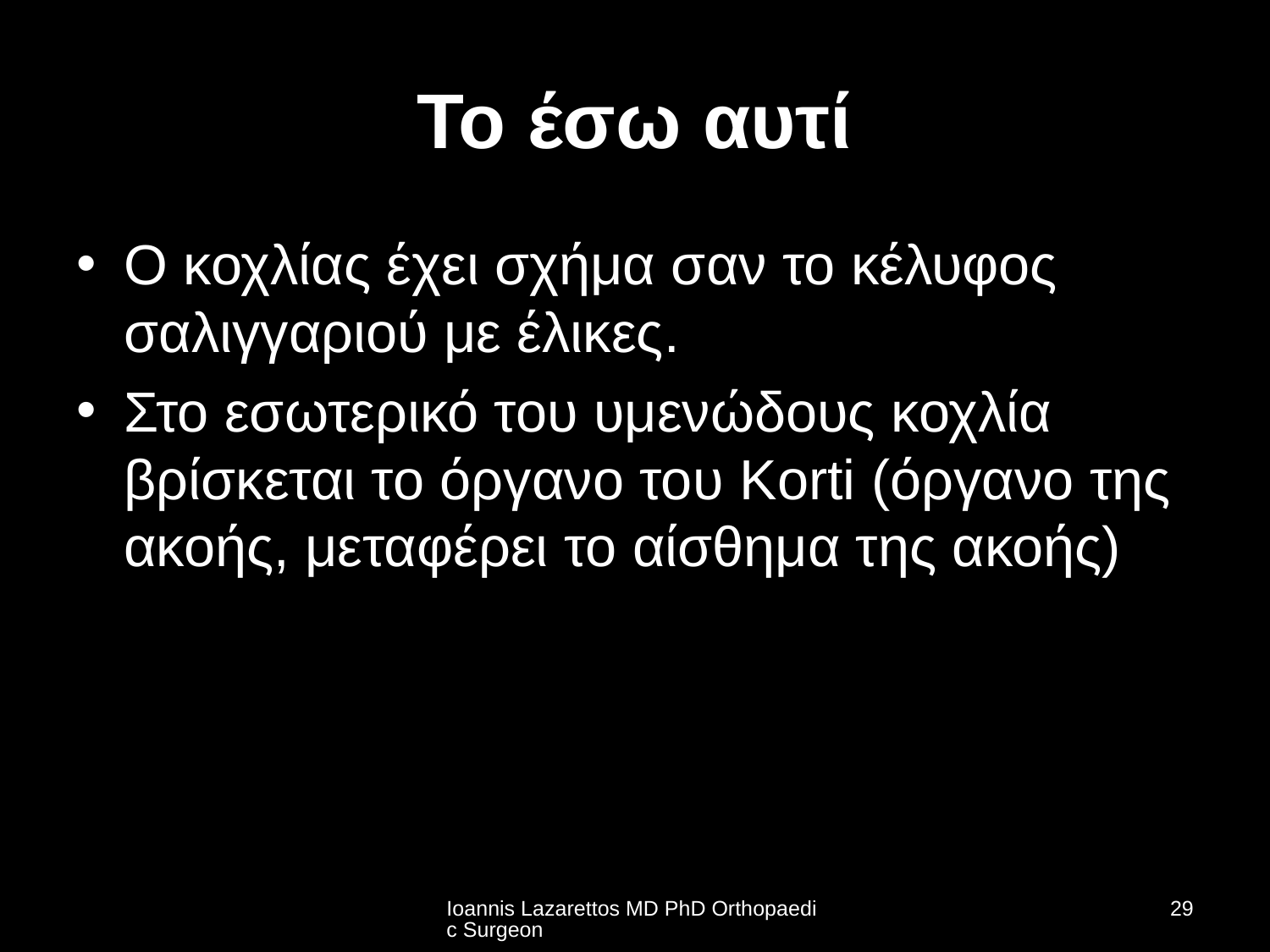

# Το έσω αυτί
Ο κοχλίας έχει σχήμα σαν το κέλυφος σαλιγγαριού με έλικες.
Στο εσωτερικό του υμενώδους κοχλία βρίσκεται το όργανο του Korti (όργανο της ακοής, μεταφέρει το αίσθημα της ακοής)
Ioannis Lazarettos MD PhD Orthopaedic Surgeon
29